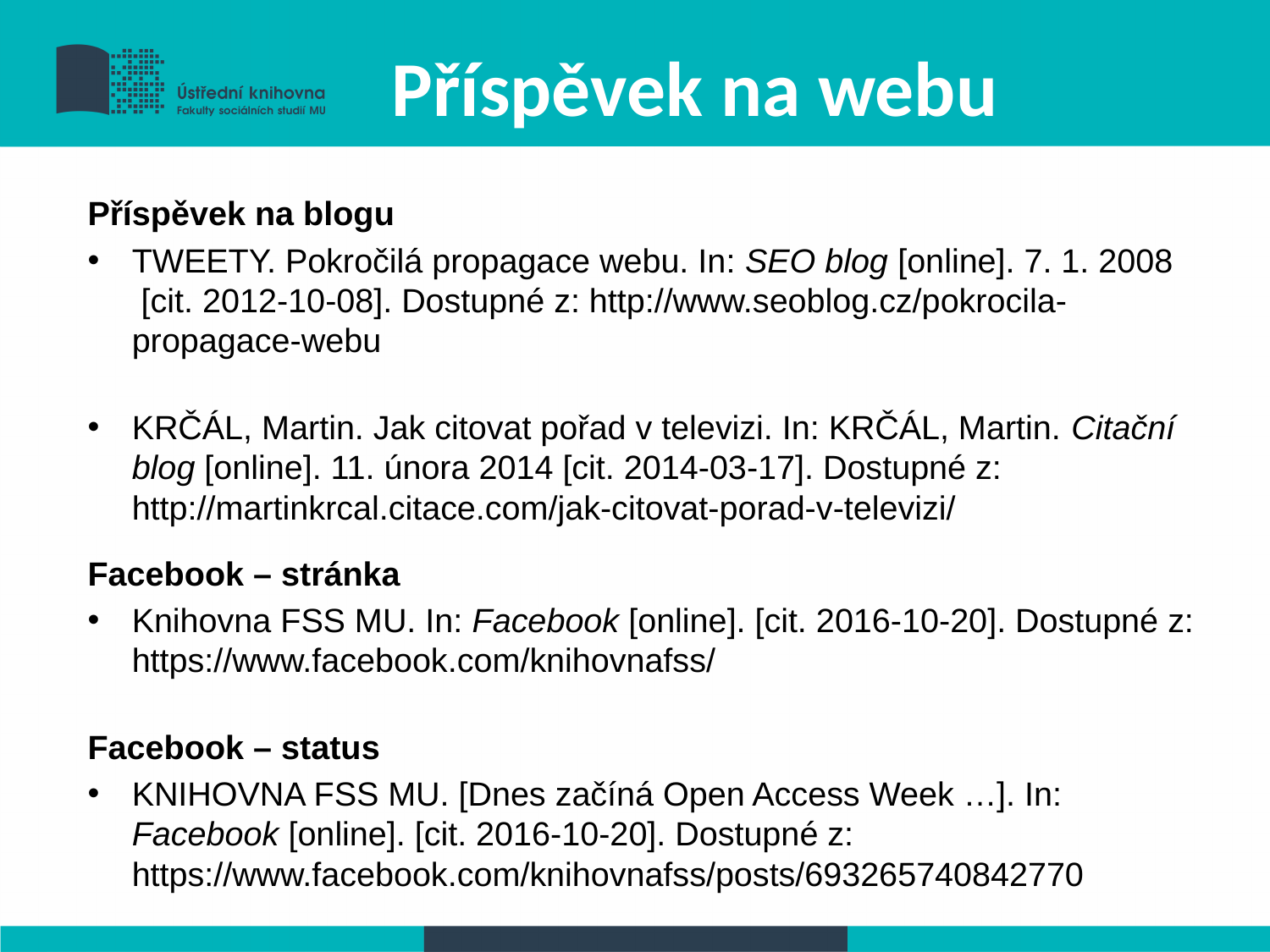

# Příspěvek na webu
Příspěvek na blogu
TWEETY. Pokročilá propagace webu. In: SEO blog [online]. 7. 1. 2008  [cit. 2012-10-08]. Dostupné z: http://www.seoblog.cz/pokrocila-propagace-webu
KRČÁL, Martin. Jak citovat pořad v televizi. In: KRČÁL, Martin. Citační blog [online]. 11. února 2014 [cit. 2014-03-17]. Dostupné z: http://martinkrcal.citace.com/jak-citovat-porad-v-televizi/

Facebook – stránka
Knihovna FSS MU. In: Facebook [online]. [cit. 2016-10-20]. Dostupné z: https://www.facebook.com/knihovnafss/
Facebook – status
KNIHOVNA FSS MU. [Dnes začíná Open Access Week …]. In: Facebook [online]. [cit. 2016-10-20]. Dostupné z: https://www.facebook.com/knihovnafss/posts/693265740842770